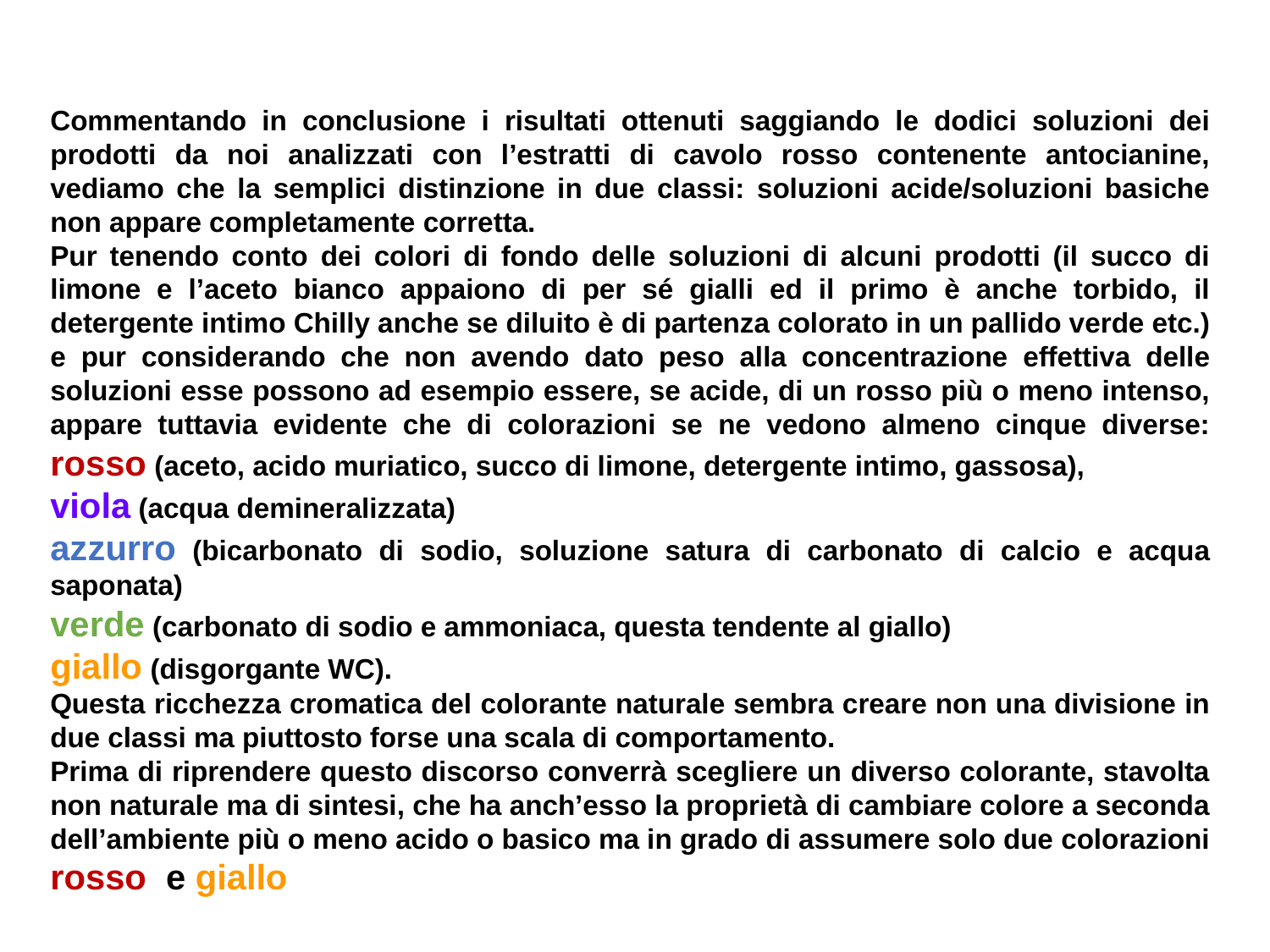

Commentando in conclusione i risultati ottenuti saggiando le dodici soluzioni dei prodotti da noi analizzati con l’estratti di cavolo rosso contenente antocianine, vediamo che la semplici distinzione in due classi: soluzioni acide/soluzioni basiche non appare completamente corretta.
Pur tenendo conto dei colori di fondo delle soluzioni di alcuni prodotti (il succo di limone e l’aceto bianco appaiono di per sé gialli ed il primo è anche torbido, il detergente intimo Chilly anche se diluito è di partenza colorato in un pallido verde etc.) e pur considerando che non avendo dato peso alla concentrazione effettiva delle soluzioni esse possono ad esempio essere, se acide, di un rosso più o meno intenso, appare tuttavia evidente che di colorazioni se ne vedono almeno cinque diverse: rosso (aceto, acido muriatico, succo di limone, detergente intimo, gassosa),
viola (acqua demineralizzata)
azzurro (bicarbonato di sodio, soluzione satura di carbonato di calcio e acqua saponata)
verde (carbonato di sodio e ammoniaca, questa tendente al giallo)
giallo (disgorgante WC).
Questa ricchezza cromatica del colorante naturale sembra creare non una divisione in due classi ma piuttosto forse una scala di comportamento.
Prima di riprendere questo discorso converrà scegliere un diverso colorante, stavolta non naturale ma di sintesi, che ha anch’esso la proprietà di cambiare colore a seconda dell’ambiente più o meno acido o basico ma in grado di assumere solo due colorazioni rosso  e giallo